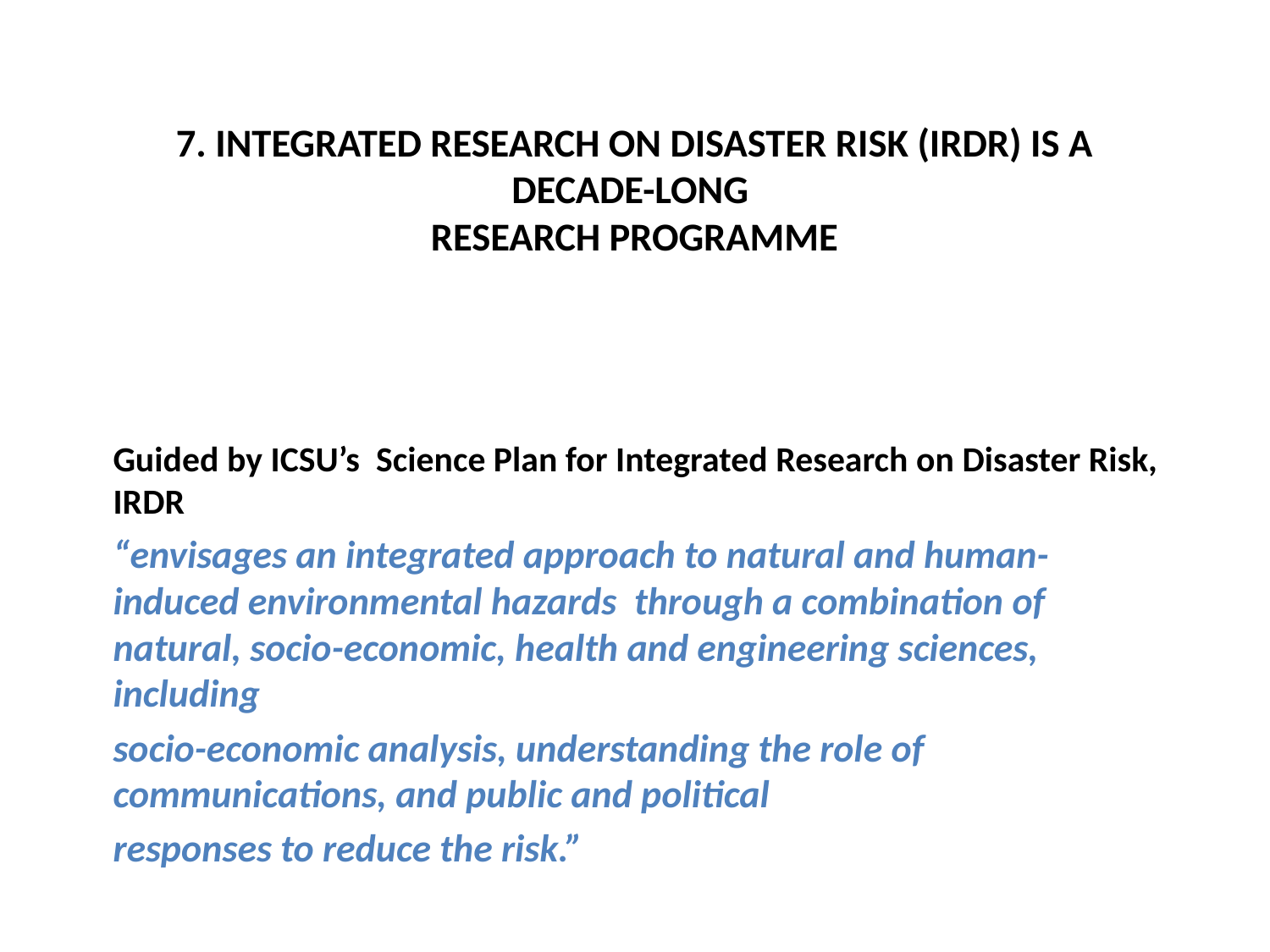

# 7. Integrated Research on Disaster Risk (IRDR) is a decade-long research programme
Guided by ICSU’s  Science Plan for Integrated Research on Disaster Risk, IRDR
“envisages an integrated approach to natural and human-induced environmental hazards  through a combination of natural, socio-economic, health and engineering sciences, including
socio-economic analysis, understanding the role of communications, and public and political
responses to reduce the risk.”